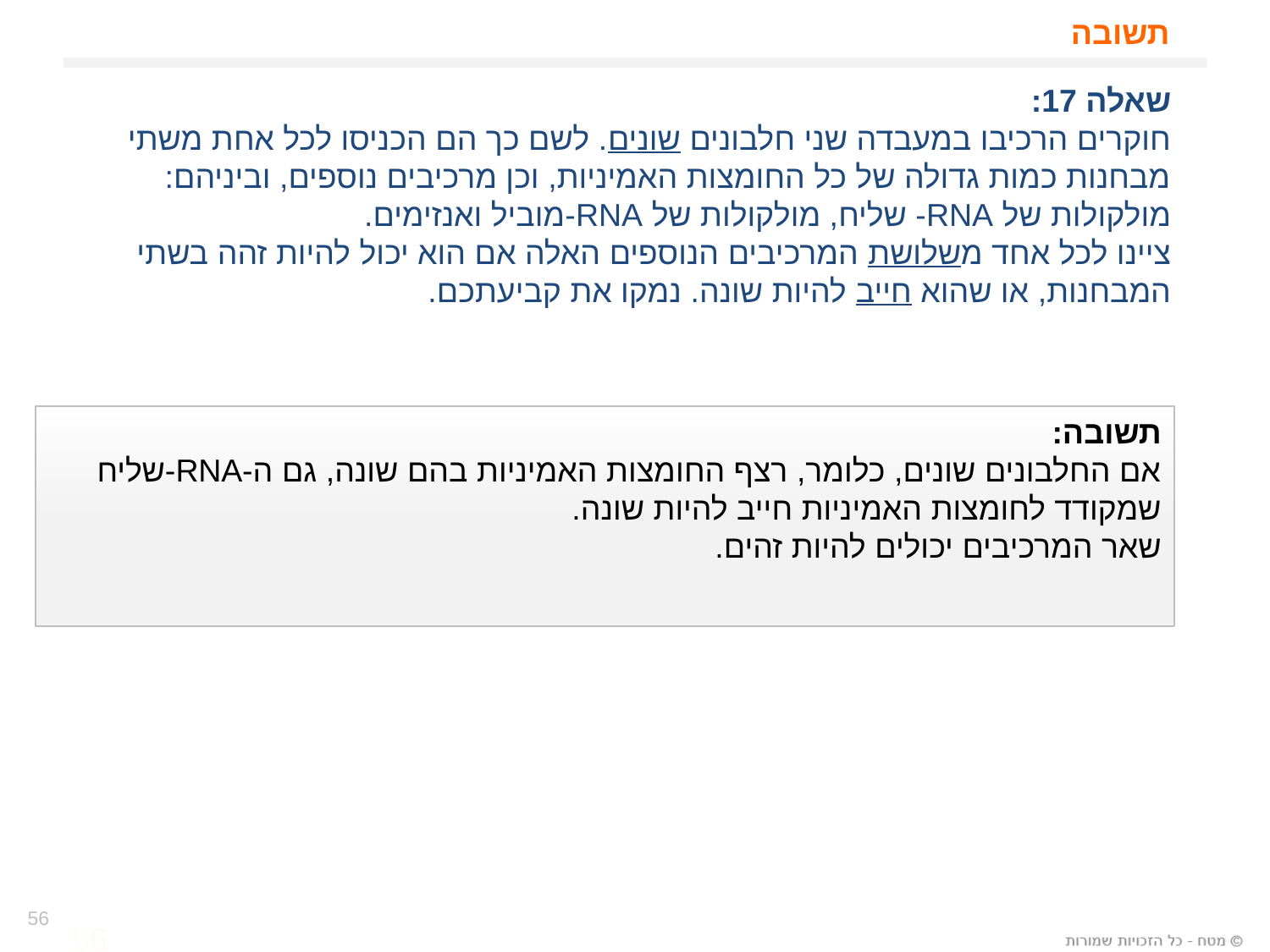

# תשובה

שאלה 17:
חוקרים הרכיבו במעבדה שני חלבונים שונים. לשם כך הם הכניסו לכל אחת משתי מבחנות כמות גדולה של כל החומצות האמיניות, וכן מרכיבים נוספים, וביניהם:
מולקולות של RNA- שליח, מולקולות של RNA-מוביל ואנזימים.
ציינו לכל אחד משלושת המרכיבים הנוספים האלה אם הוא יכול להיות זהה בשתי המבחנות, או שהוא חייב להיות שונה. נמקו את קביעתכם.

תשובה:
אם החלבונים שונים, כלומר, רצף החומצות האמיניות בהם שונה, גם ה-RNA-שליח
שמקודד לחומצות האמיניות חייב להיות שונה.
שאר המרכיבים יכולים להיות זהים.
56
56